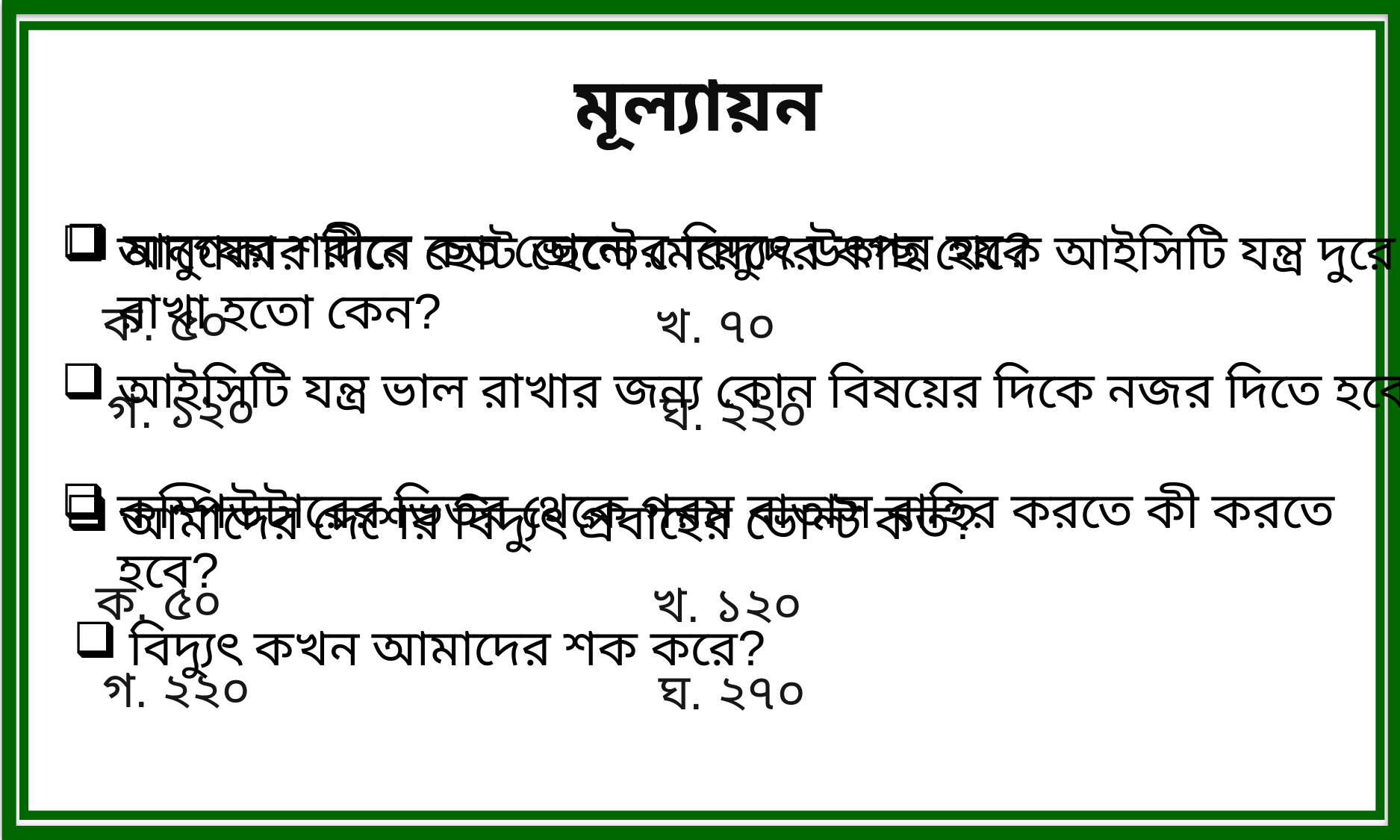

মূল্যায়ন
 মানুষের শরীরে কত ভোন্টের বিদ্যুৎ উৎপন্ন হয়?
আগেকার দিনে ছোট ছেলে মেয়েদের কাছ থেকে আইসিটি যন্ত্র দুরে রাখা হতো কেন?
ক. ৫০
খ. ৭০
আইসিটি যন্ত্র ভাল রাখার জন্য কোন বিষয়ের দিকে নজর দিতে হবে?
গ. ১২০
ঘ. ২২০
কম্পিউটারের ভিতর থেকে গরম বাতাস বাহির করতে কী করতে হবে?
আমাদের দেশের বিদ্যুৎ প্রবাহের ভোল্ট কত?
ক. ৫০
খ. ১২০
বিদ্যুৎ কখন আমাদের শক করে?
গ. ২২০

ঘ. ২৭০